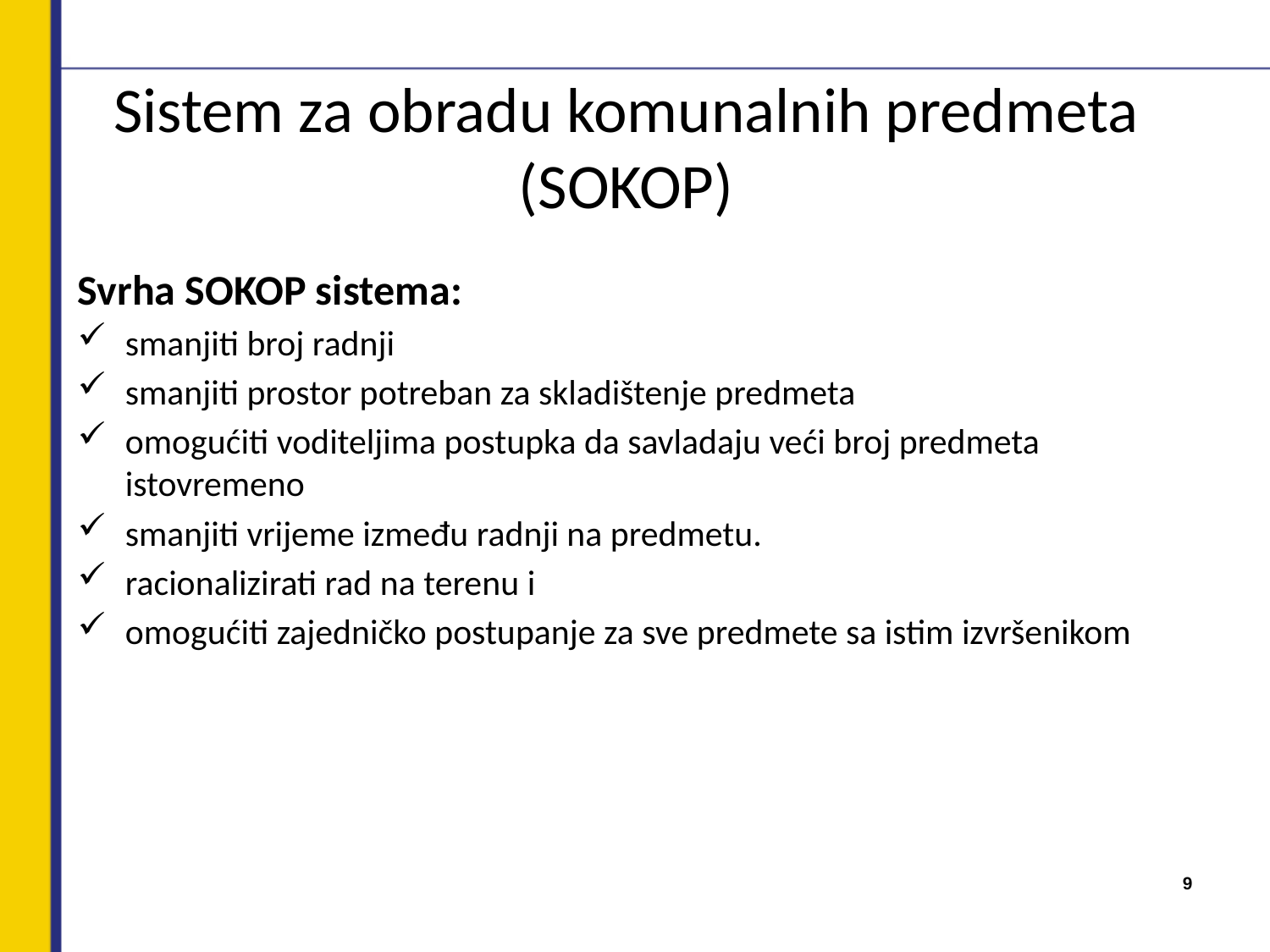

# Sistem za obradu komunalnih predmeta (SOKOP)
Svrha SOKOP sistema:
smanjiti broj radnji
smanjiti prostor potreban za skladištenje predmeta
omogućiti voditeljima postupka da savladaju veći broj predmeta istovremeno
smanjiti vrijeme između radnji na predmetu.
racionalizirati rad na terenu i
omogućiti zajedničko postupanje za sve predmete sa istim izvršenikom